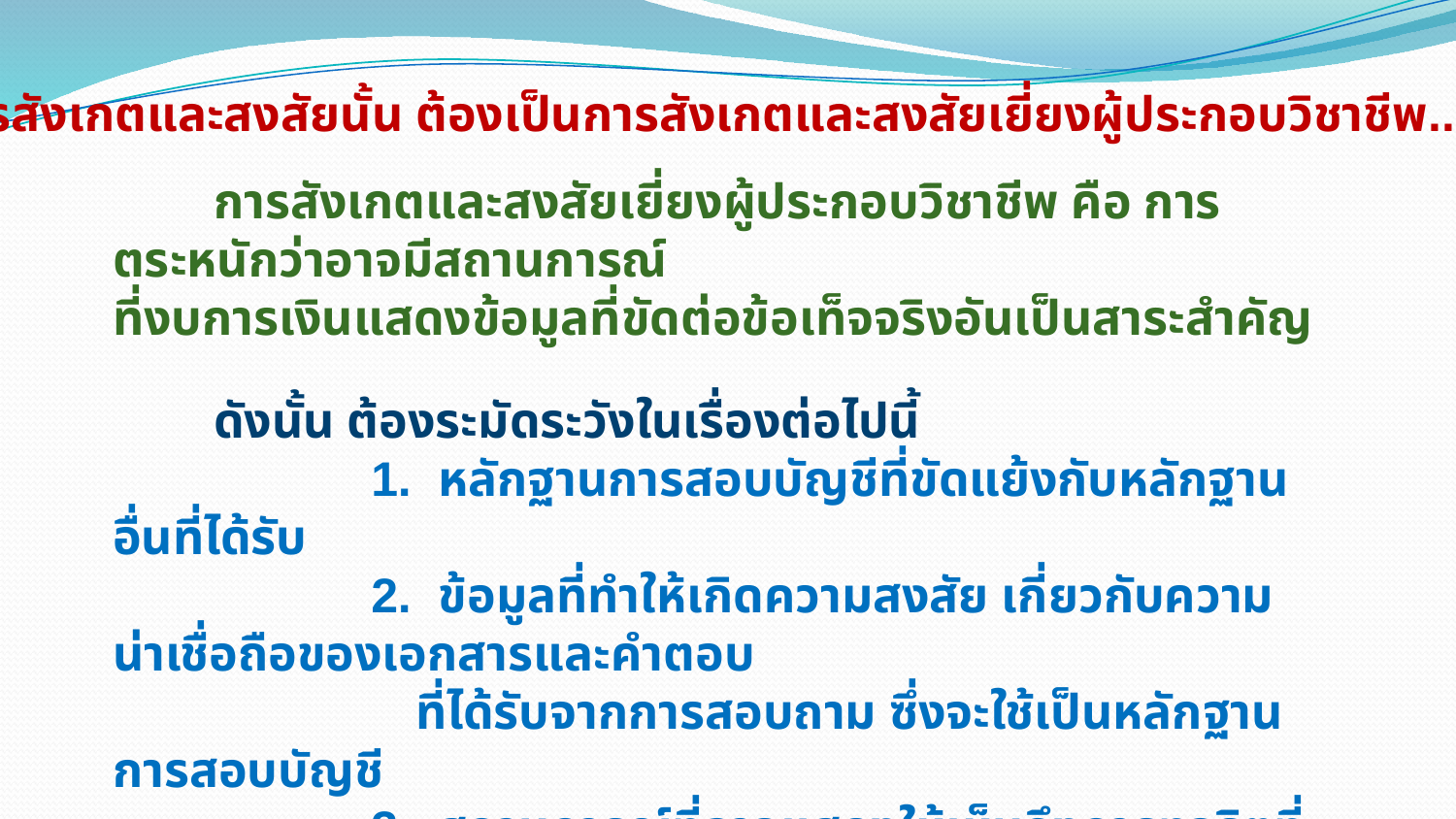

การมีการสังเกตและสงสัยนั้น ต้องเป็นการสังเกตและสงสัยเยี่ยงผู้ประกอบวิชาชีพ...
        การสังเกตและสงสัยเยี่ยงผู้ประกอบวิชาชีพ คือ การตระหนักว่าอาจมีสถานการณ์
ที่งบการเงินแสดงข้อมูลที่ขัดต่อข้อเท็จจริงอันเป็นสาระสำคัญ

        ดังนั้น ต้องระมัดระวังในเรื่องต่อไปนี้
                   1.  หลักฐานการสอบบัญชีที่ขัดแย้งกับหลักฐานอื่นที่ได้รับ
                   2.  ข้อมูลที่ทำให้เกิดความสงสัย เกี่ยวกับความน่าเชื่อถือของเอกสารและคำตอบ
                        ที่ได้รับจากการสอบถาม ซึ่งจะใช้เป็นหลักฐานการสอบบัญชี
                   3.  สถานการณ์ที่อาจแสดงให้เห็นถึงการทุจริตที่อาจเกิดขึ้น
 4.  สถานการณ์ที่แสดงถึงความจำเป็นที่ต้องใช้วิธีการตรวจสอบอื่นเพิ่มเติม
      จากที่กำหนด
                      *** เมื่อพบสิ่งต่าง ๆ เหล่านี้ ให้รายงานและขอคำปรึกษาจากผู้สอบบัญชี ***